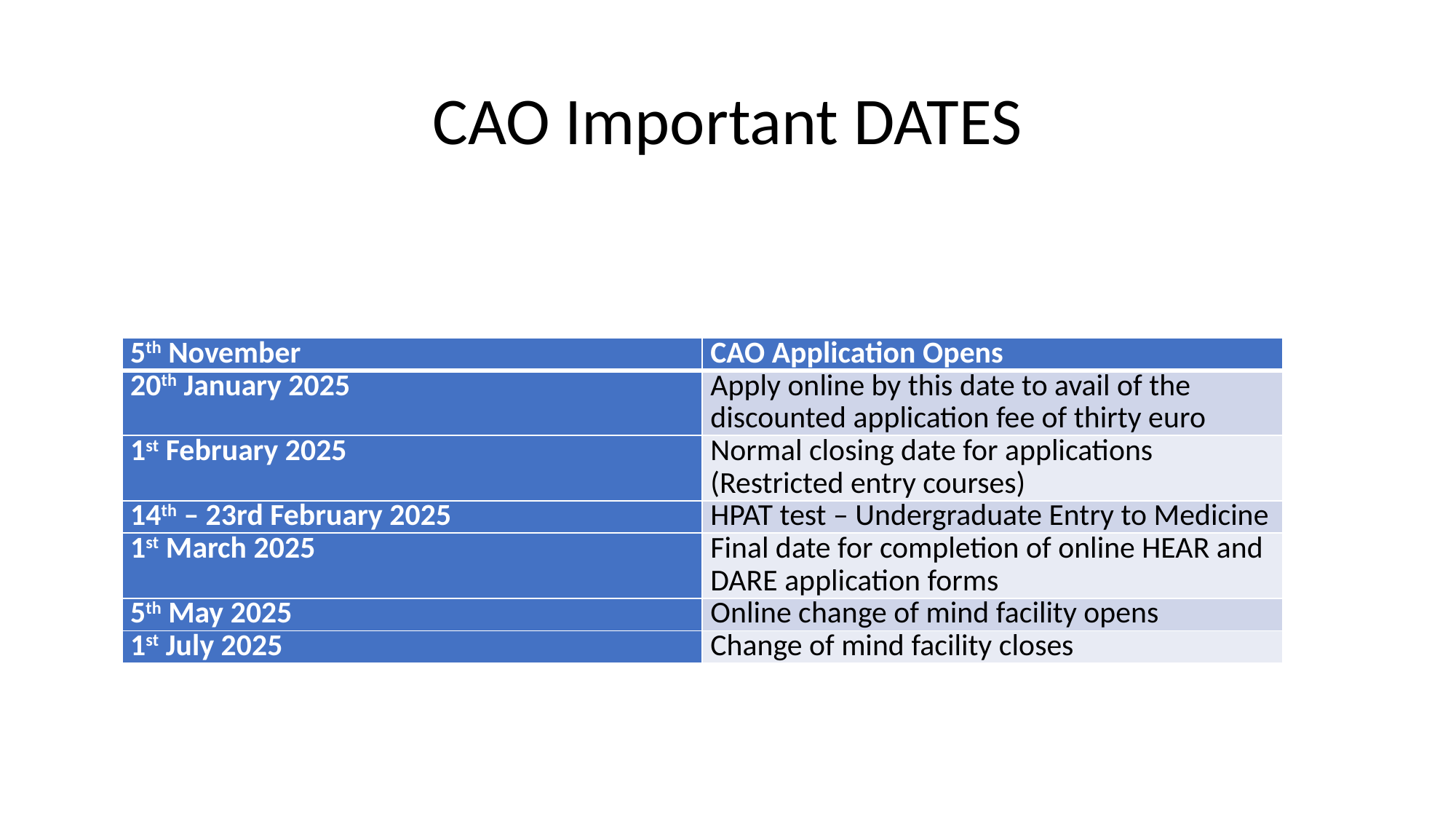

# CAO Important DATES
| 5th November | CAO Application Opens |
| --- | --- |
| 20th January 2025 | Apply online by this date to avail of the discounted application fee of thirty euro |
| 1st February 2025 | Normal closing date for applications (Restricted entry courses) |
| 14th – 23rd February 2025 | HPAT test – Undergraduate Entry to Medicine |
| 1st March 2025 | Final date for completion of online HEAR and DARE application forms |
| 5th May 2025 | Online change of mind facility opens |
| 1st July 2025 | Change of mind facility closes |